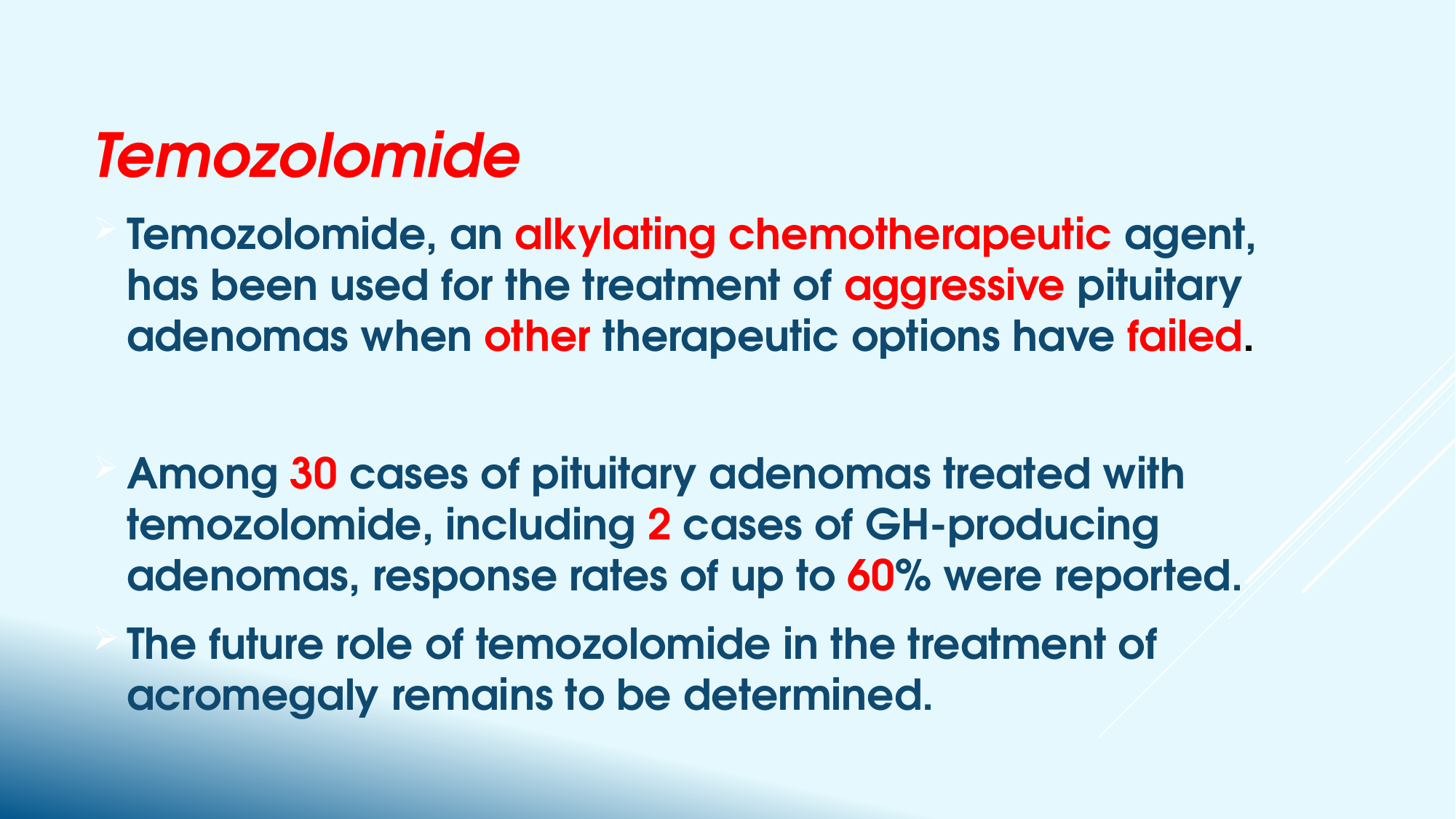

Temozolomide
Temozolomide, an alkylating chemotherapeutic agent, has been used for the treatment of aggressive pituitary adenomas when other therapeutic options have failed.

Among 30 cases of pituitary adenomas treated with temozolomide, including 2 cases of GH-producing adenomas, response rates of up to 60% were reported.
The future role of temozolomide in the treatment of acromegaly remains to be determined.
#